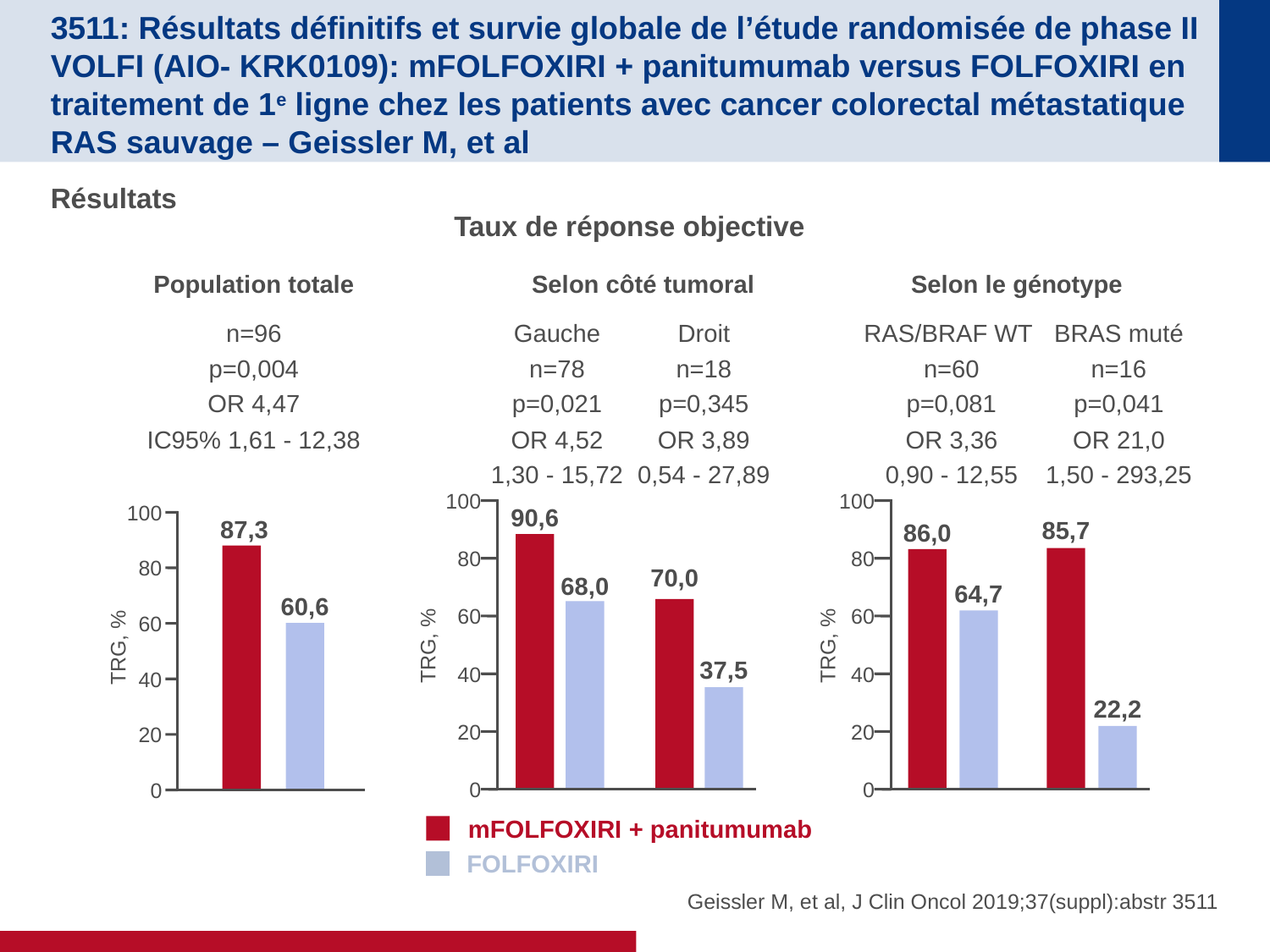

# 3511: Résultats définitifs et survie globale de l’étude randomisée de phase II VOLFI (AIO- KRK0109): mFOLFOXIRI + panitumumab versus FOLFOXIRI en traitement de 1e ligne chez les patients avec cancer colorectal métastatique RAS sauvage – Geissler M, et al
Résultats

Taux de réponse objective
Population totale
Selon côté tumoral
Selon le génotype
n=96
p=0,004
OR 4,47
IC95% 1,61 - 12,38
Gauche
n=78
p=0,021
OR 4,52
1,30 - 15,72
Droit
n=18
p=0,345
OR 3,89
0,54 - 27,89
RAS/BRAF WT
n=60
p=0,081
OR 3,36
0,90 - 12,55
BRAS muté
n=16
p=0,041
OR 21,0
1,50 - 293,25
100

80

60

TRG, %
40

20

0

100

80

60

TRG, %
40

20

0

100

80

60

TRG, %
40

20

0

90,6
87,3
85,7
86,0

70,0
68,0
64,7
60,6

37,5

22,2

mFOLFOXIRI + panitumumab

FOLFOXIRI
Geissler M, et al, J Clin Oncol 2019;37(suppl):abstr 3511